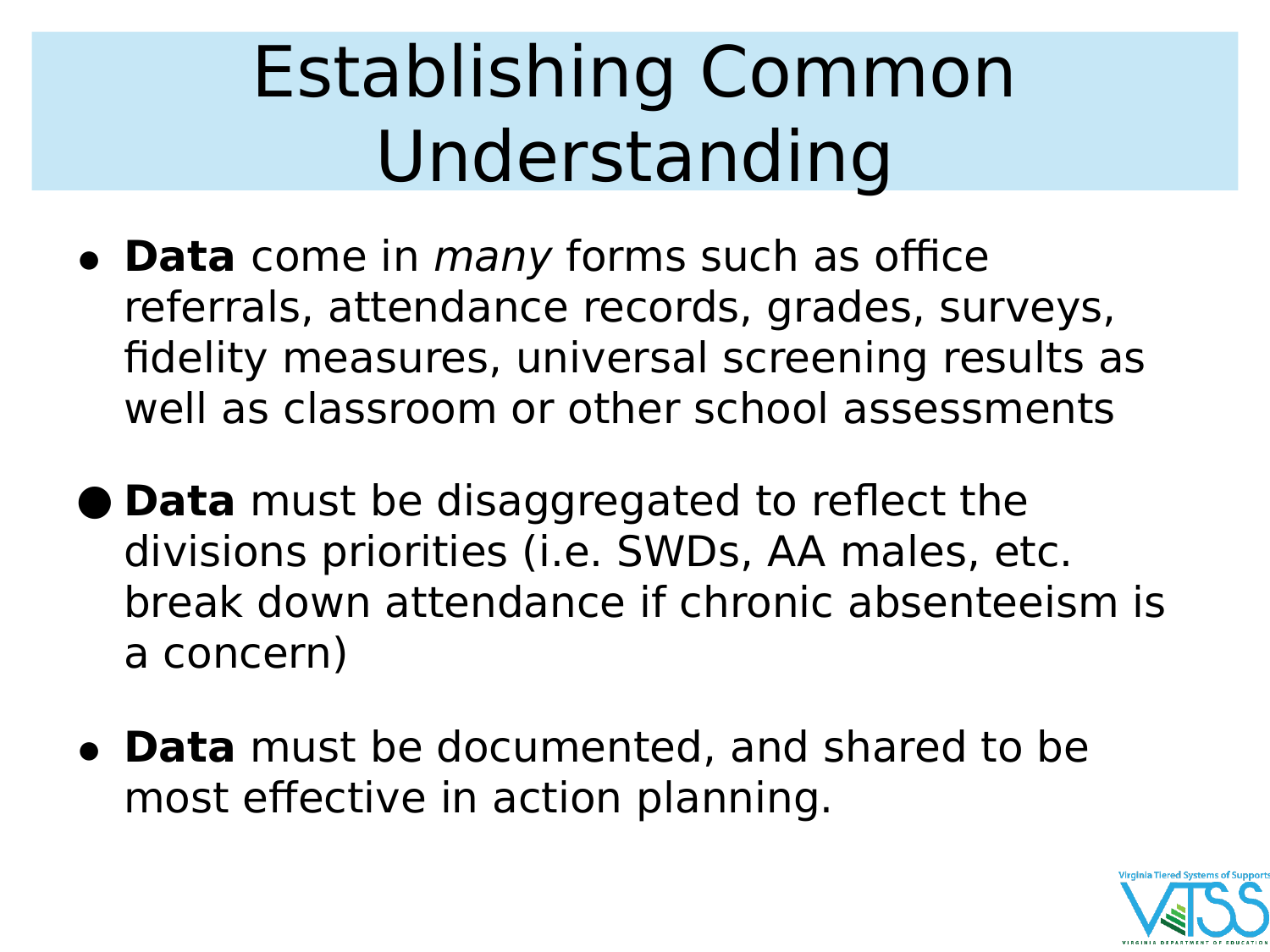

# Establishing Common Understanding
Data come in many forms such as office referrals, attendance records, grades, surveys, fidelity measures, universal screening results as well as classroom or other school assessments
Data must be disaggregated to reflect the divisions priorities (i.e. SWDs, AA males, etc. break down attendance if chronic absenteeism is a concern)
Data must be documented, and shared to be most effective in action planning.